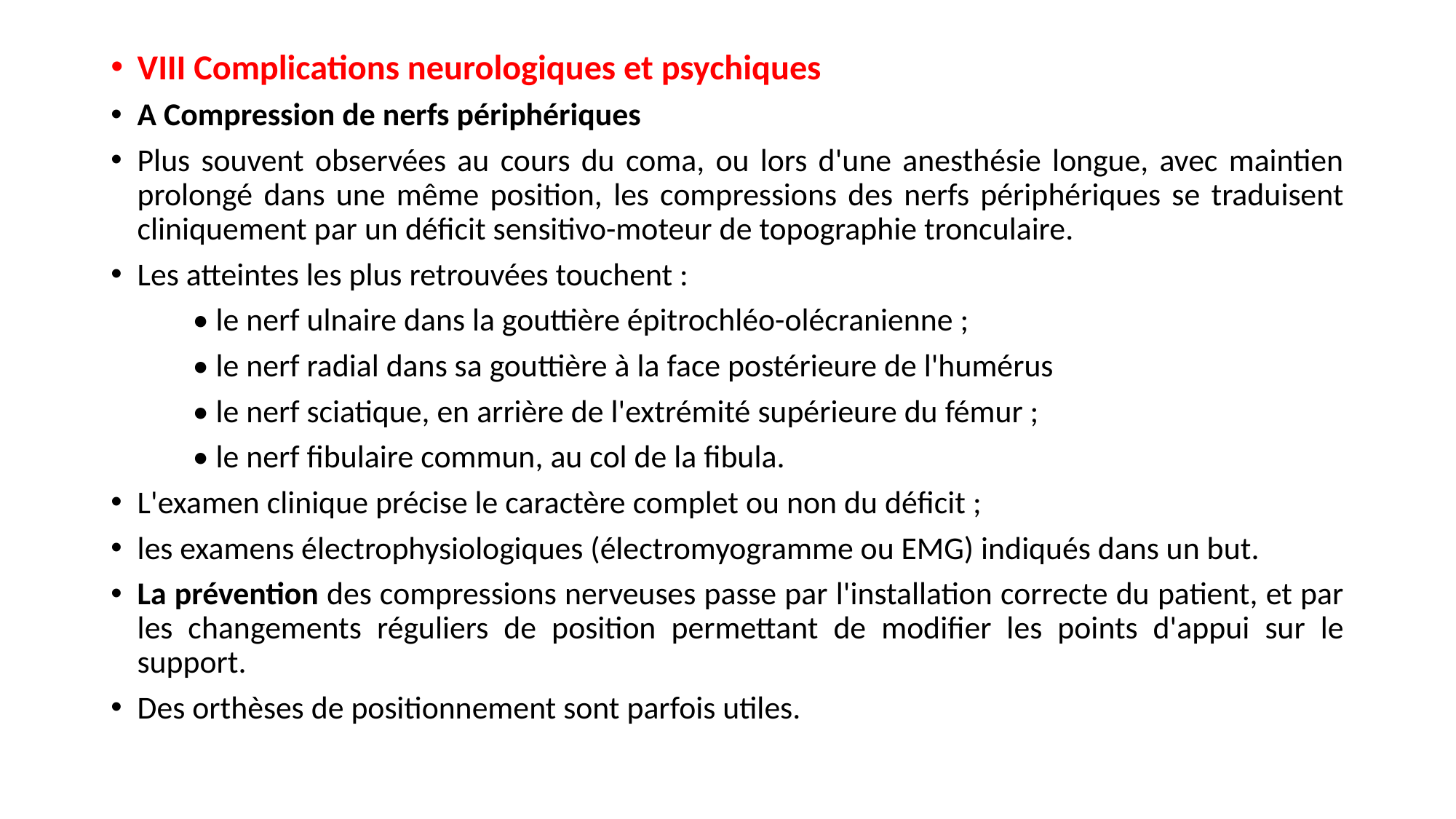

#
VIII Complications neurologiques et psychiques
A Compression de nerfs périphériques
Plus souvent observées au cours du coma, ou lors d'une anesthésie longue, avec maintien prolongé dans une même position, les compressions des nerfs périphériques se traduisent cliniquement par un déficit sensitivo-moteur de topographie tronculaire.
Les atteintes les plus retrouvées touchent :
	• le nerf ulnaire dans la gouttière épitrochléo-olécranienne ;
	• le nerf radial dans sa gouttière à la face postérieure de l'humérus
	• le nerf sciatique, en arrière de l'extrémité supérieure du fémur ;
	• le nerf fibulaire commun, au col de la fibula.
L'examen clinique précise le caractère complet ou non du déficit ;
les examens électrophysiologiques (électromyogramme ou EMG) indiqués dans un but.
La prévention des compressions nerveuses passe par l'installation correcte du patient, et par les changements réguliers de position permettant de modifier les points d'appui sur le support.
Des orthèses de positionnement sont parfois utiles.